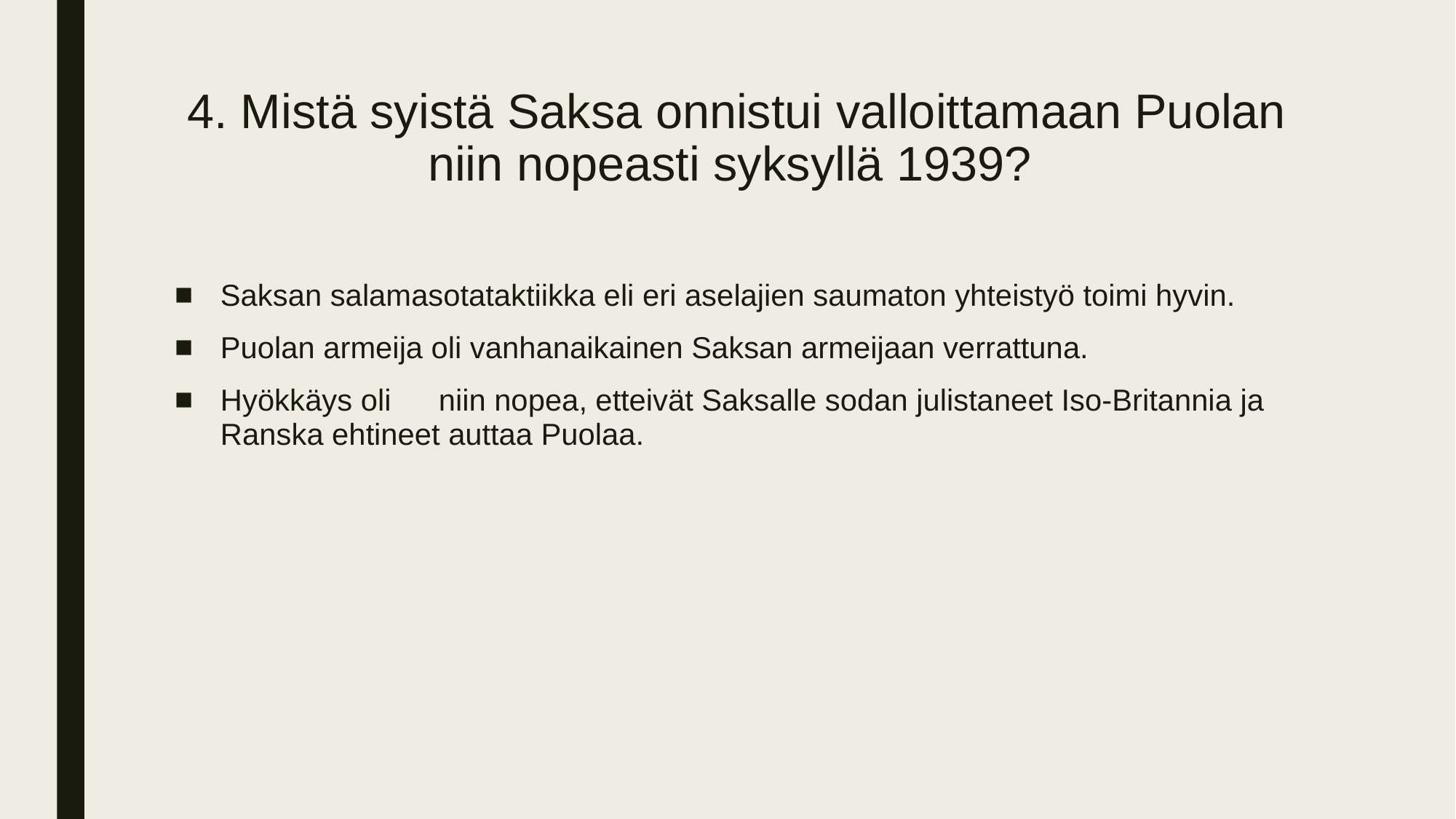

# 4. Mistä syistä Saksa onnistui valloittamaan Puolan niin nopeasti syksyllä 1939?
Saksan salamasotataktiikka eli eri aselajien saumaton yhteistyö toimi hyvin.
Puolan armeija oli vanhanaikainen Saksan armeijaan verrattuna.
Hyökkäys oli	niin nopea, etteivät Saksalle sodan julistaneet Iso-Britannia ja Ranska ehtineet auttaa Puolaa.